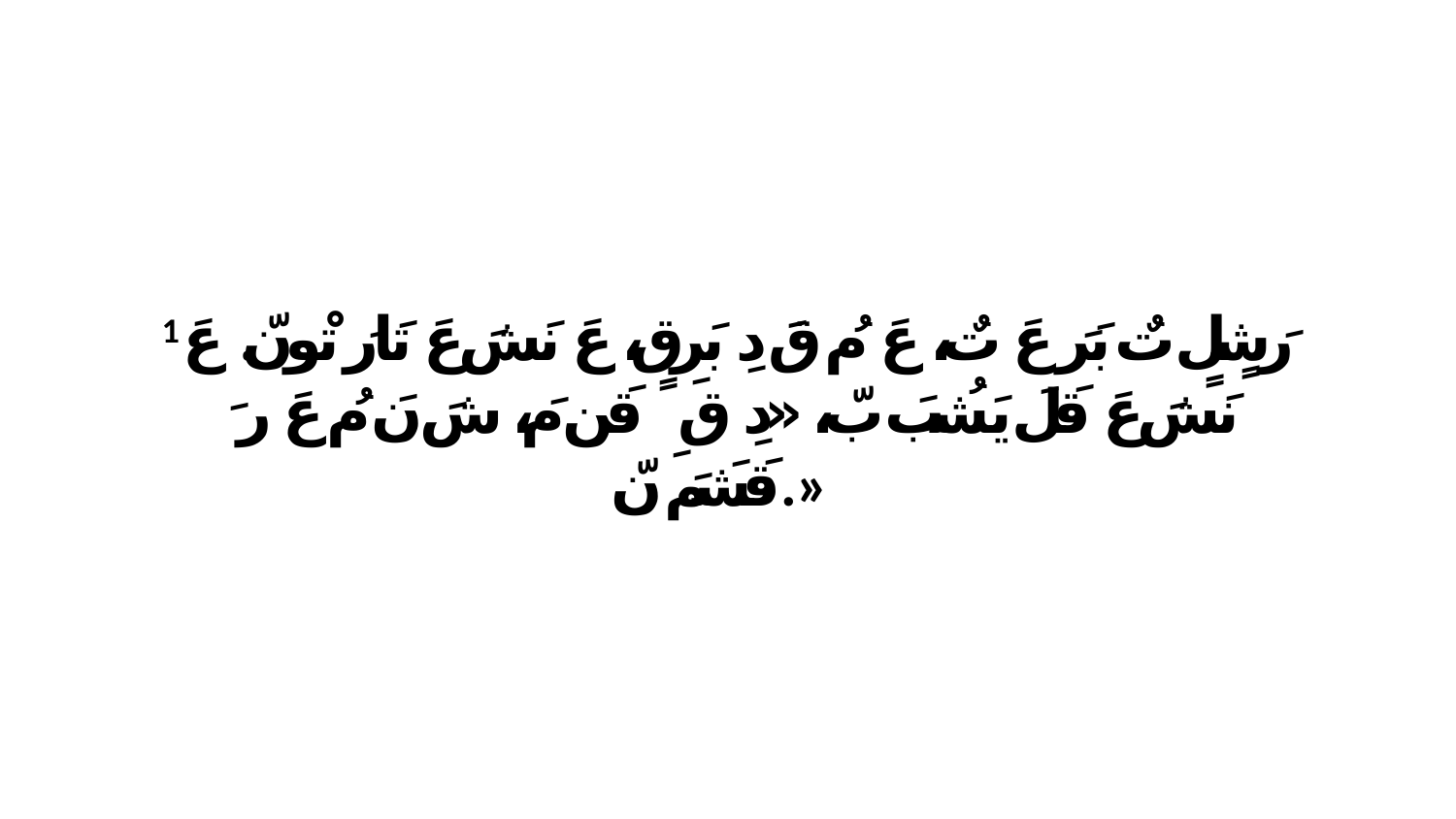

1 رَشٍلٍ تٌ بَرَ عَ تٌ، عَ مُ قَ دِ بَرِقٍ، عَ نَشَ عَ تَارَ تْونّ. عَ نَشَ عَ قَلَ يَشُبَ بّ، «دِ قِ ﭑ قَن مَ، شَ نَ مُ عَ رَ ﭑ قَشَمَ نّ.»